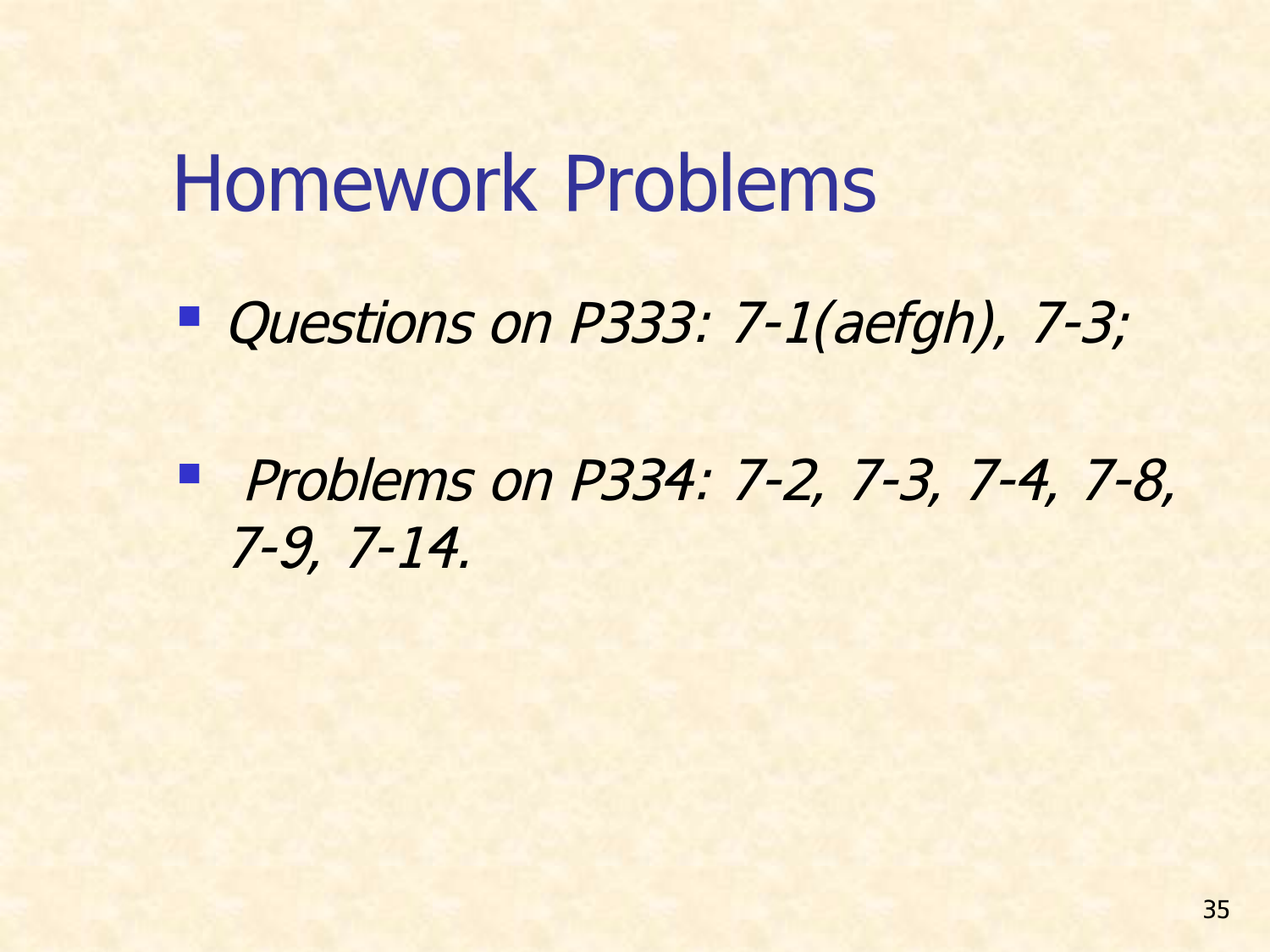

# Homework Problems
Questions on P333: 7-1(aefgh), 7-3;

 Problems on P334: 7-2, 7-3, 7-4, 7-8, 7-9, 7-14.
35